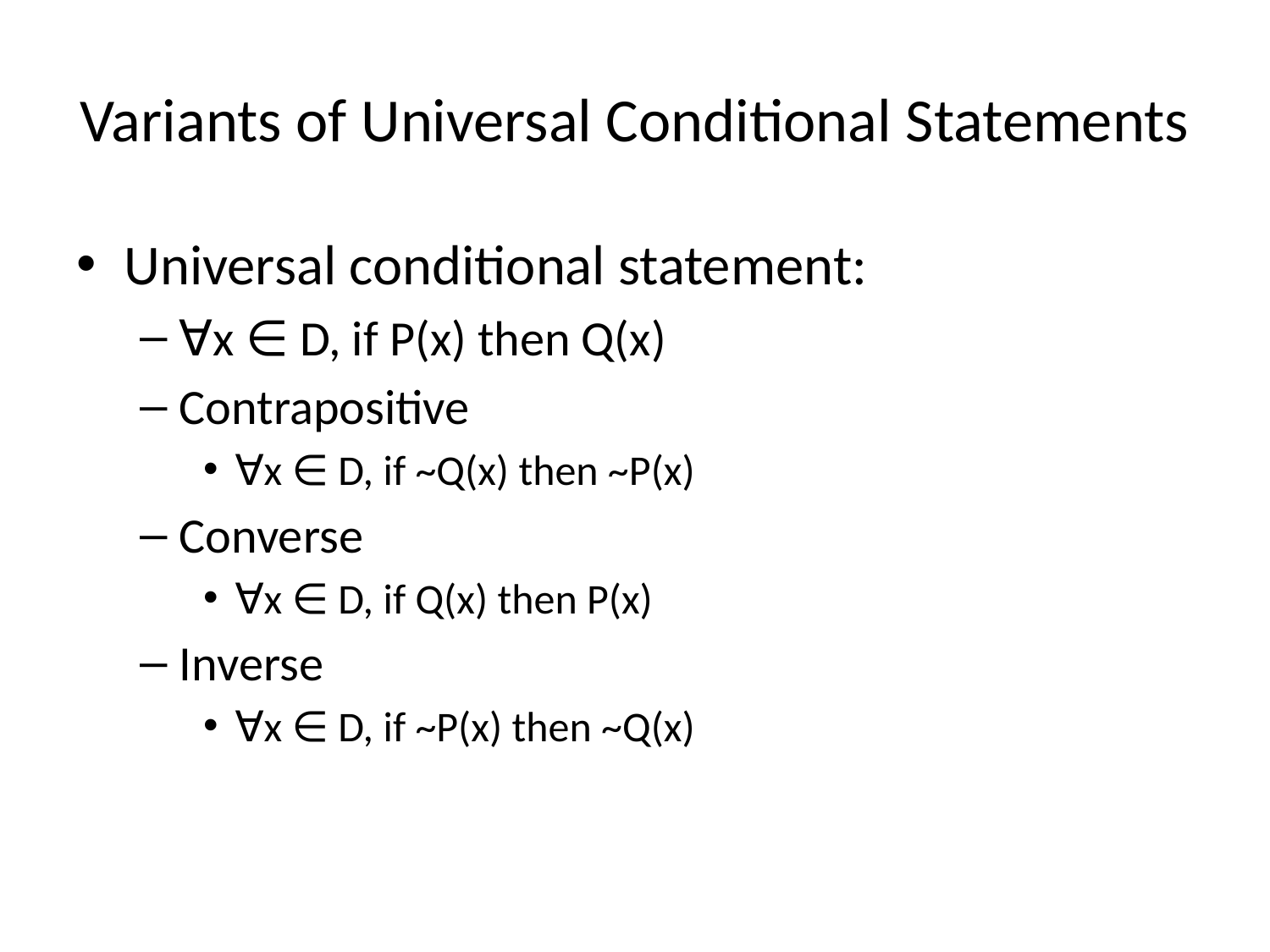

# Variants of Universal Conditional Statements
Universal conditional statement:
∀x ∈ D, if P(x) then Q(x)
Contrapositive
∀x ∈ D, if ~Q(x) then ~P(x)
Converse
∀x ∈ D, if Q(x) then P(x)
Inverse
∀x ∈ D, if ~P(x) then ~Q(x)